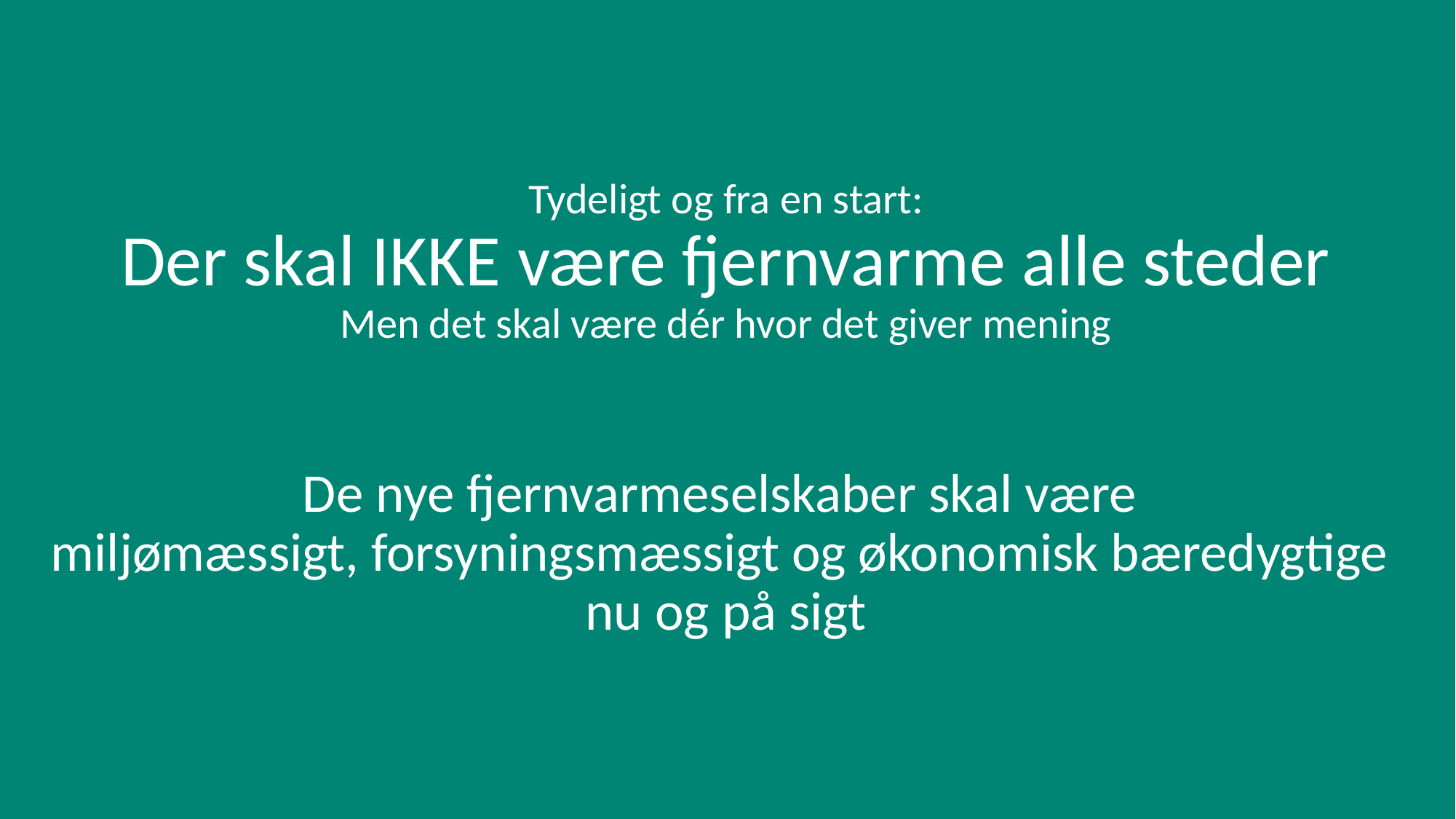

# Tydeligt og fra en start: Der skal IKKE være fjernvarme alle steder Men det skal være dér hvor det giver mening De nye fjernvarmeselskaber skal være miljømæssigt, forsyningsmæssigt og økonomisk bæredygtige nu og på sigt